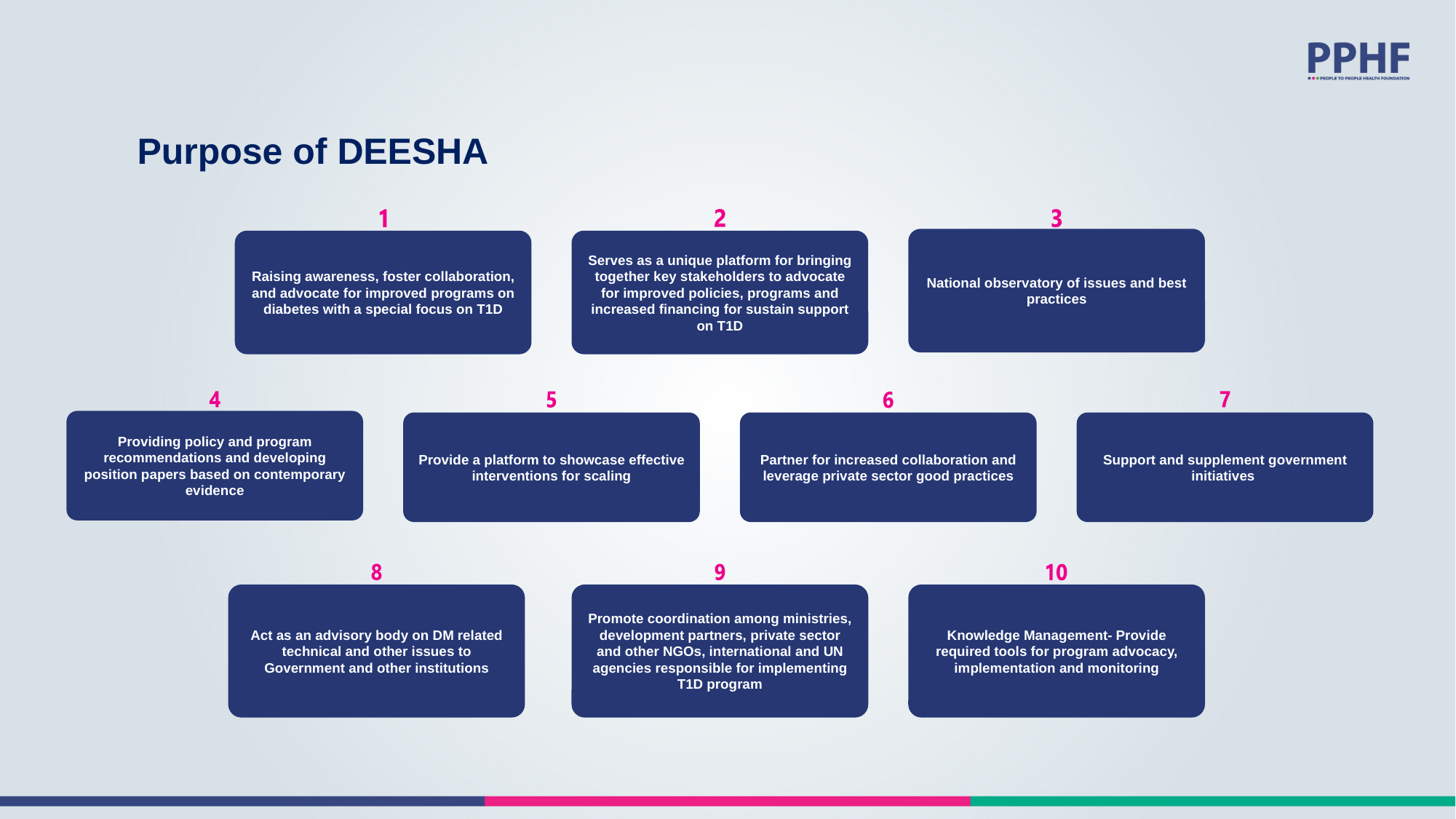

Purpose of DEESHA

National observatory of issues and best practices
Raising awareness, foster collaboration, and advocate for improved programs on diabetes with a special focus on T1D
Serves as a unique platform for bringing together key stakeholders to advocate for improved policies, programs and increased financing for sustain support on T1D

Providing policy and program recommendations and developing position papers based on contemporary evidence
Provide a platform to showcase effective interventions for scaling
Partner for increased collaboration and leverage private sector good practices
Support and supplement government initiatives

Act as an advisory body on DM related technical and other issues to Government and other institutions
Knowledge Management- Provide required tools for program advocacy, implementation and monitoring
Promote coordination among ministries, development partners, private sector and other NGOs, international and UN agencies responsible for implementing T1D program